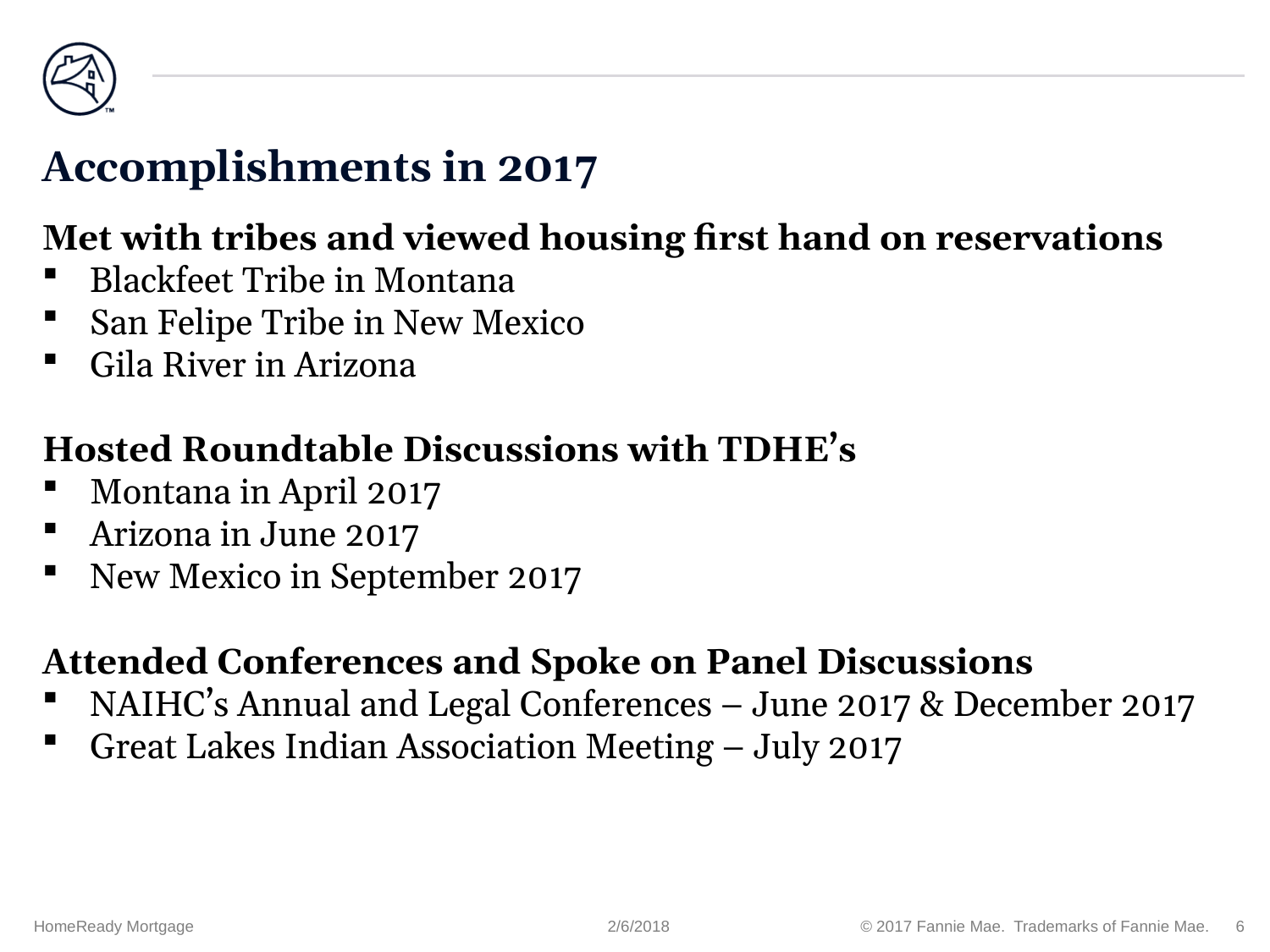

# Accomplishments in 2017
Met with tribes and viewed housing first hand on reservations
Blackfeet Tribe in Montana
San Felipe Tribe in New Mexico
Gila River in Arizona

Hosted Roundtable Discussions with TDHE’s
Montana in April 2017
Arizona in June 2017
New Mexico in September 2017

Attended Conferences and Spoke on Panel Discussions
NAIHC’s Annual and Legal Conferences – June 2017 & December 2017
Great Lakes Indian Association Meeting – July 2017

HomeReady Mortgage